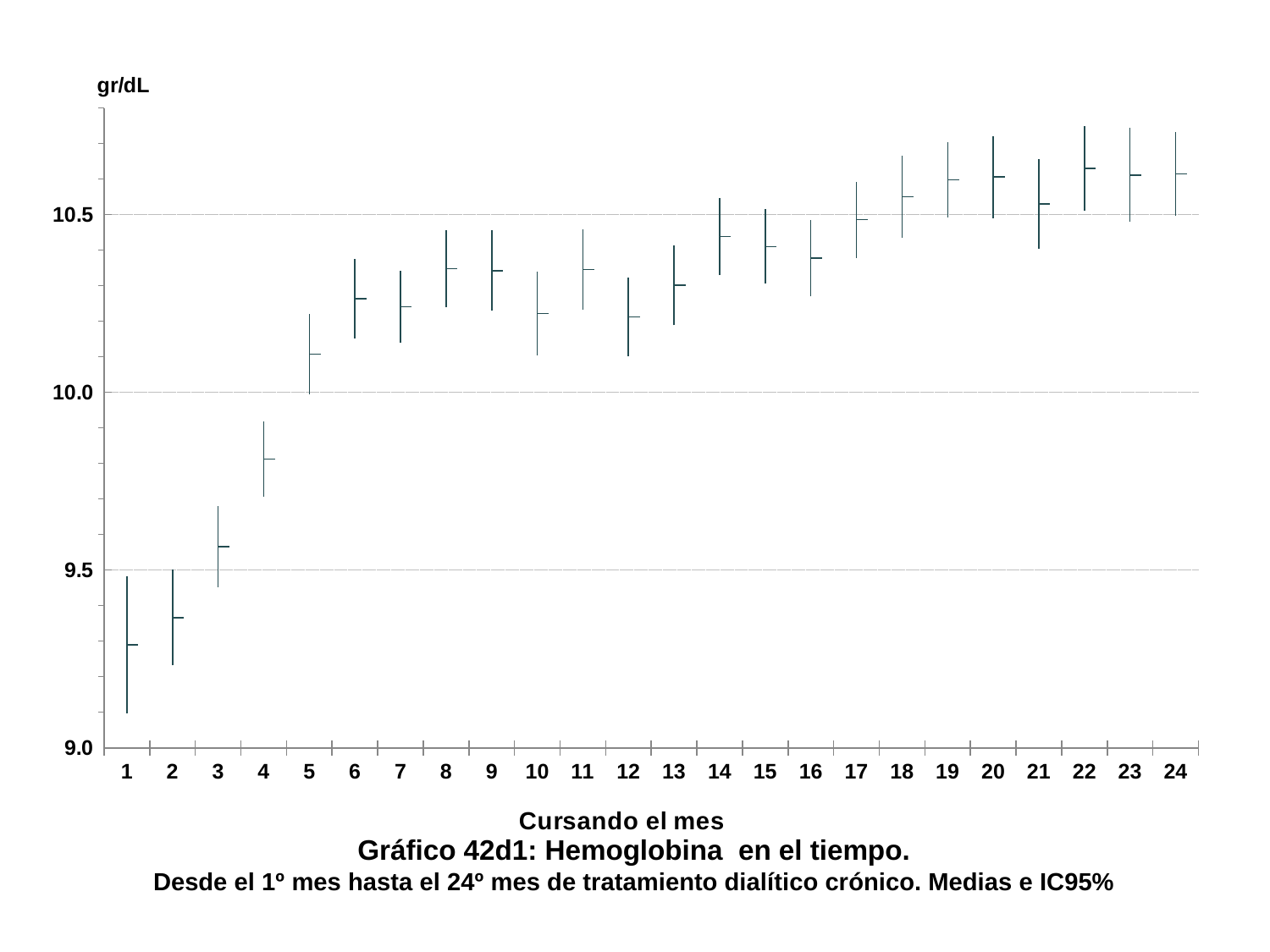

[unsupported chart]

Gráfico 42d1: Hemoglobina  en el tiempo.
Desde el 1º mes hasta el 24º mes de tratamiento dialítico crónico. Medias e IC95%